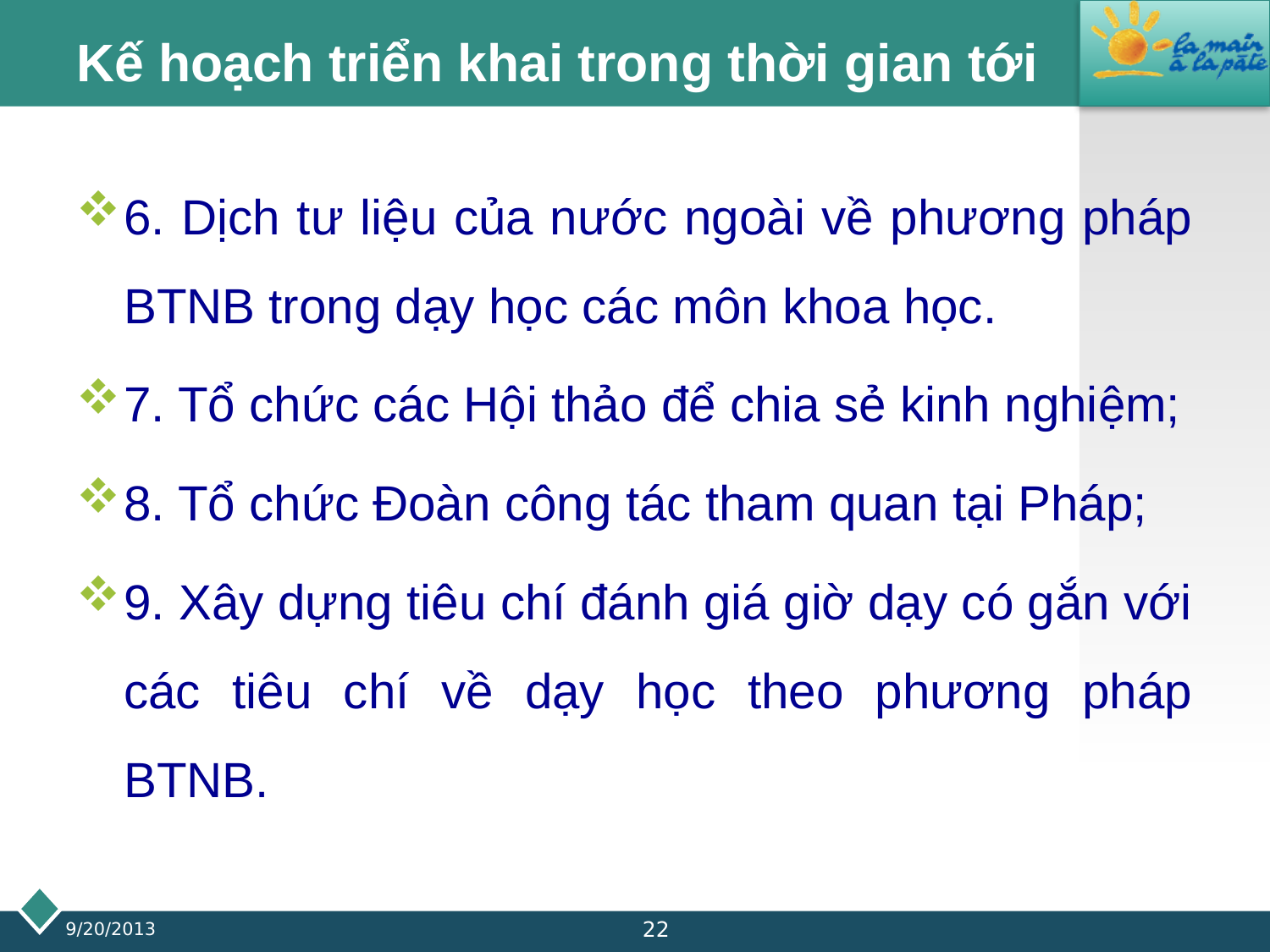

# Kế hoạch triển khai trong thời gian tới
6. Dịch tư liệu của nước ngoài về phương pháp BTNB trong dạy học các môn khoa học.
7. Tổ chức các Hội thảo để chia sẻ kinh nghiệm;
8. Tổ chức Đoàn công tác tham quan tại Pháp;
9. Xây dựng tiêu chí đánh giá giờ dạy có gắn với các tiêu chí về dạy học theo phương pháp BTNB.

22
9/20/2013